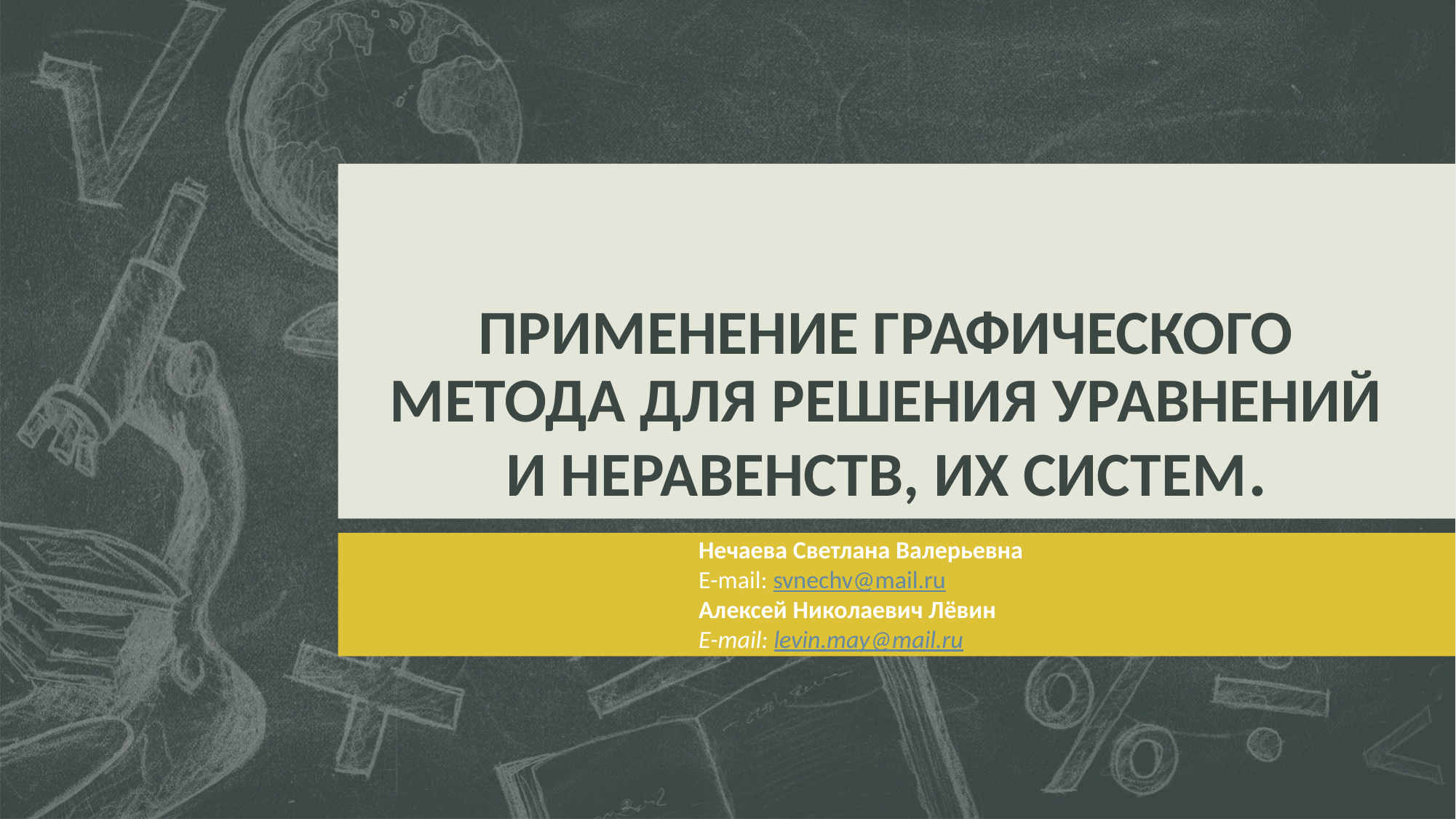

# ПРИМЕНЕНИЕ ГРАФИЧЕСКОГО МЕТОДА ДЛЯ РЕШЕНИЯ УРАВНЕНИЙ И НЕРАВЕНСТВ, ИХ СИСТЕМ.
Нечаева Светлана Валерьевна
E-mail: svnechv@mail.ru
Алексей Николаевич Лёвин
E-mail: levin.may@mail.ru